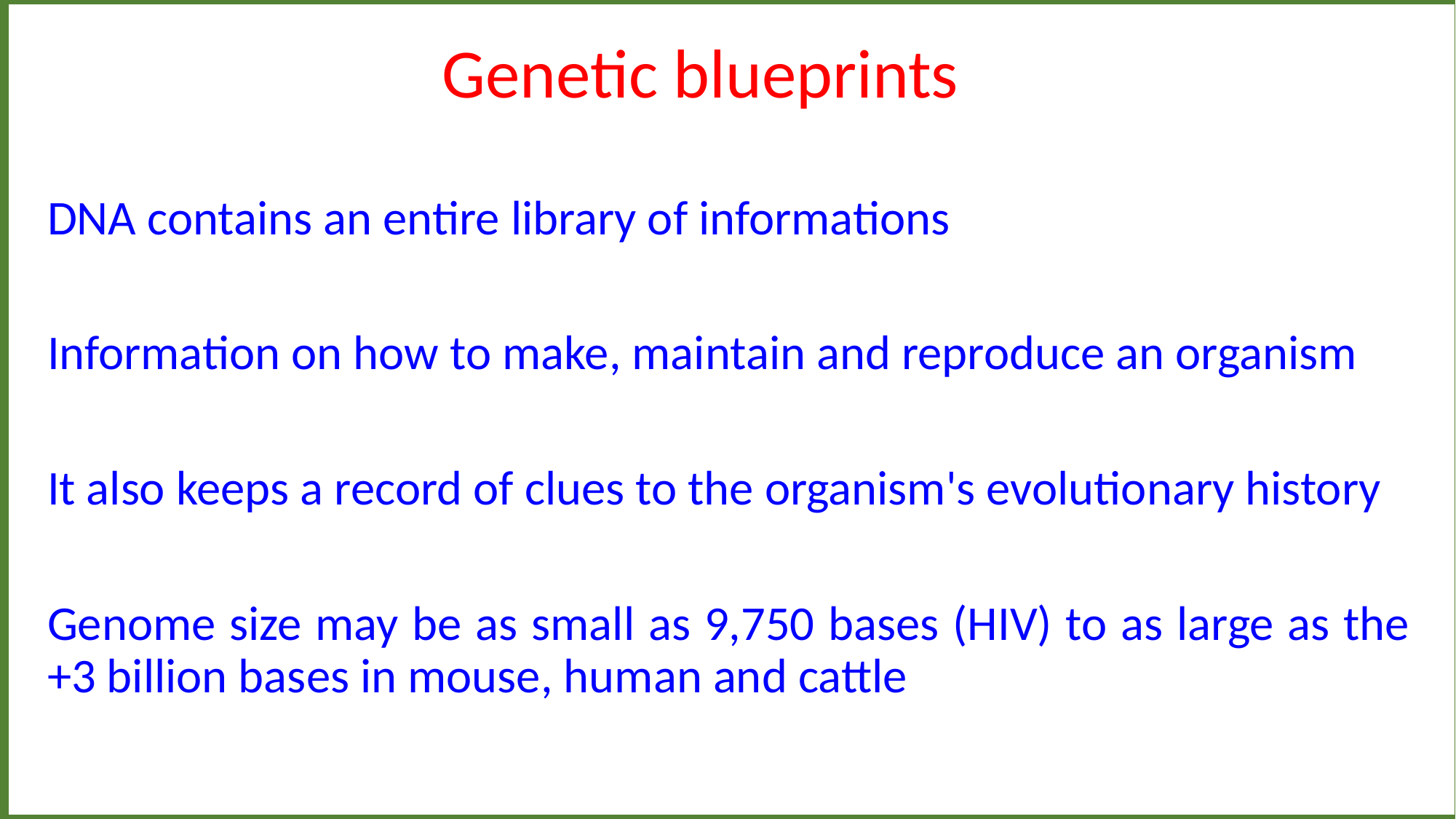

Genetic blueprints
DNA contains an entire library of informations

Information on how to make, maintain and reproduce an organism

It also keeps a record of clues to the organism's evolutionary history

Genome size may be as small as 9,750 bases (HIV) to as large as the +3 billion bases in mouse, human and cattle